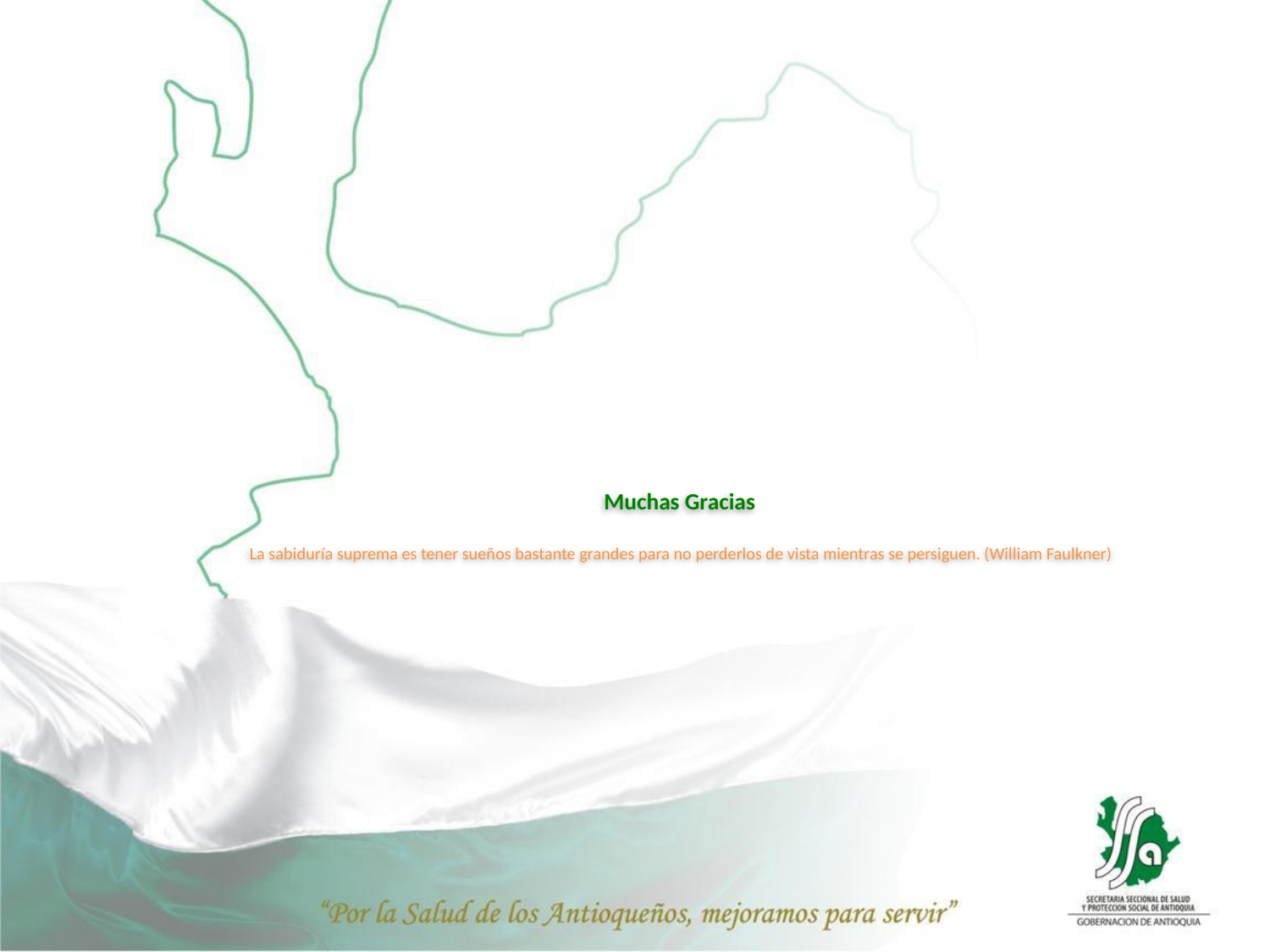

# Muchas Gracias La sabiduría suprema es tener sueños bastante grandes para no perderlos de vista mientras se persiguen. (William Faulkner)